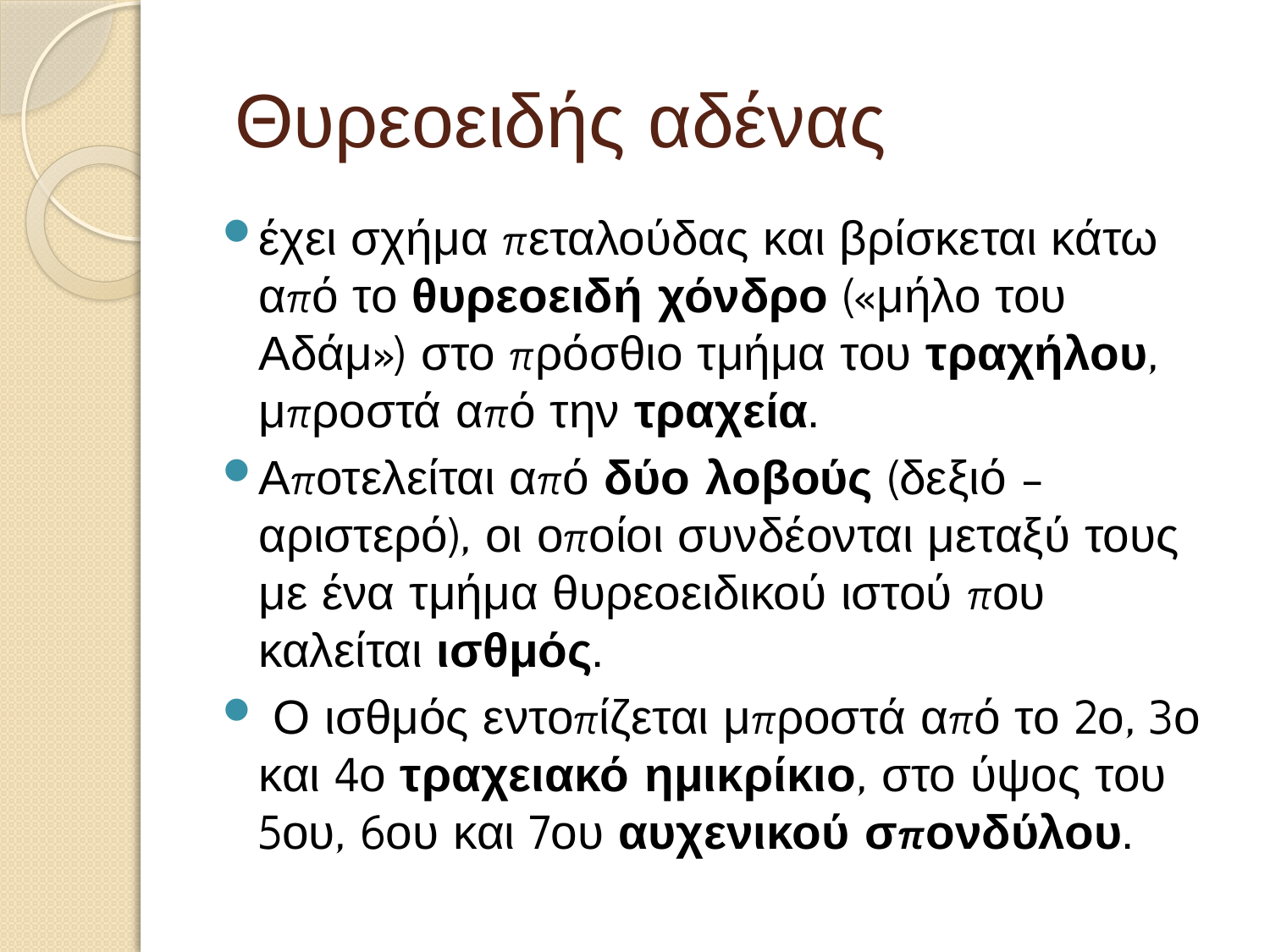

# Θυρεοειδής αδένας
έχει σχήμα πεταλούδας και βρίσκεται κάτω από το θυρεοειδή χόνδρο («μήλο του Αδάμ») στο πρόσθιο τμήμα του τραχήλου, μπροστά από την τραχεία.
Αποτελείται από δύο λοβούς (δεξιό – αριστερό), οι οποίοι συνδέονται μεταξύ τους με ένα τμήμα θυρεοειδικού ιστού που καλείται ισθμός.
 Ο ισθμός εντοπίζεται μπροστά από το 2ο, 3ο και 4ο τραχειακό ημικρίκιο, στο ύψος του 5ου, 6ου και 7ου αυχενικού σπονδύλου.